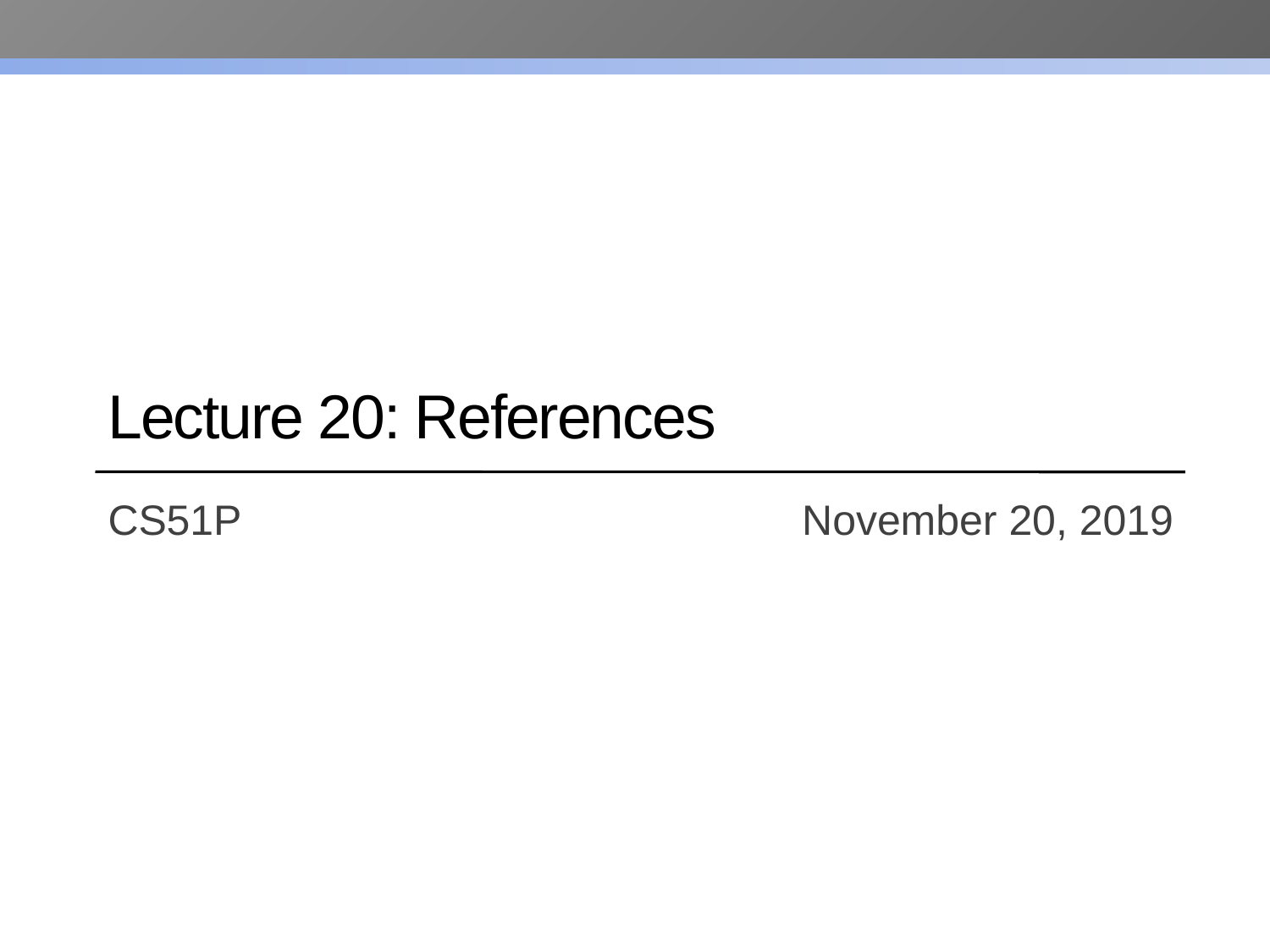

# Lecture 20: References
CS51P		       		     November 20, 2019